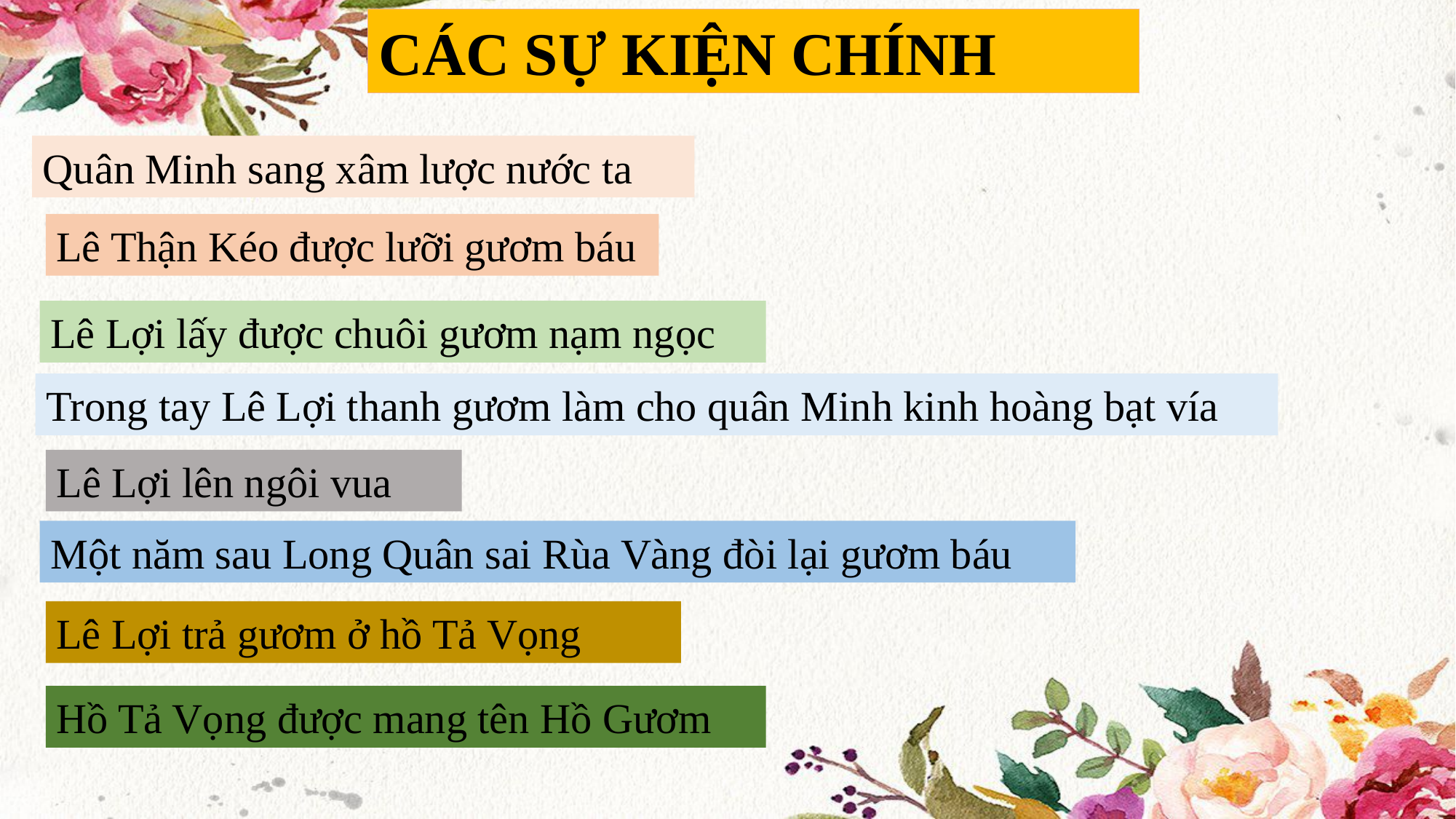

CÁC SỰ KIỆN CHÍNH
Quân Minh sang xâm lược nước ta
Lê Thận Kéo được lưỡi gươm báu
Lê Lợi lấy được chuôi gươm nạm ngọc
Trong tay Lê Lợi thanh gươm làm cho quân Minh kinh hoàng bạt vía
Lê Lợi lên ngôi vua
Một năm sau Long Quân sai Rùa Vàng đòi lại gươm báu
Lê Lợi trả gươm ở hồ Tả Vọng
Hồ Tả Vọng được mang tên Hồ Gươm